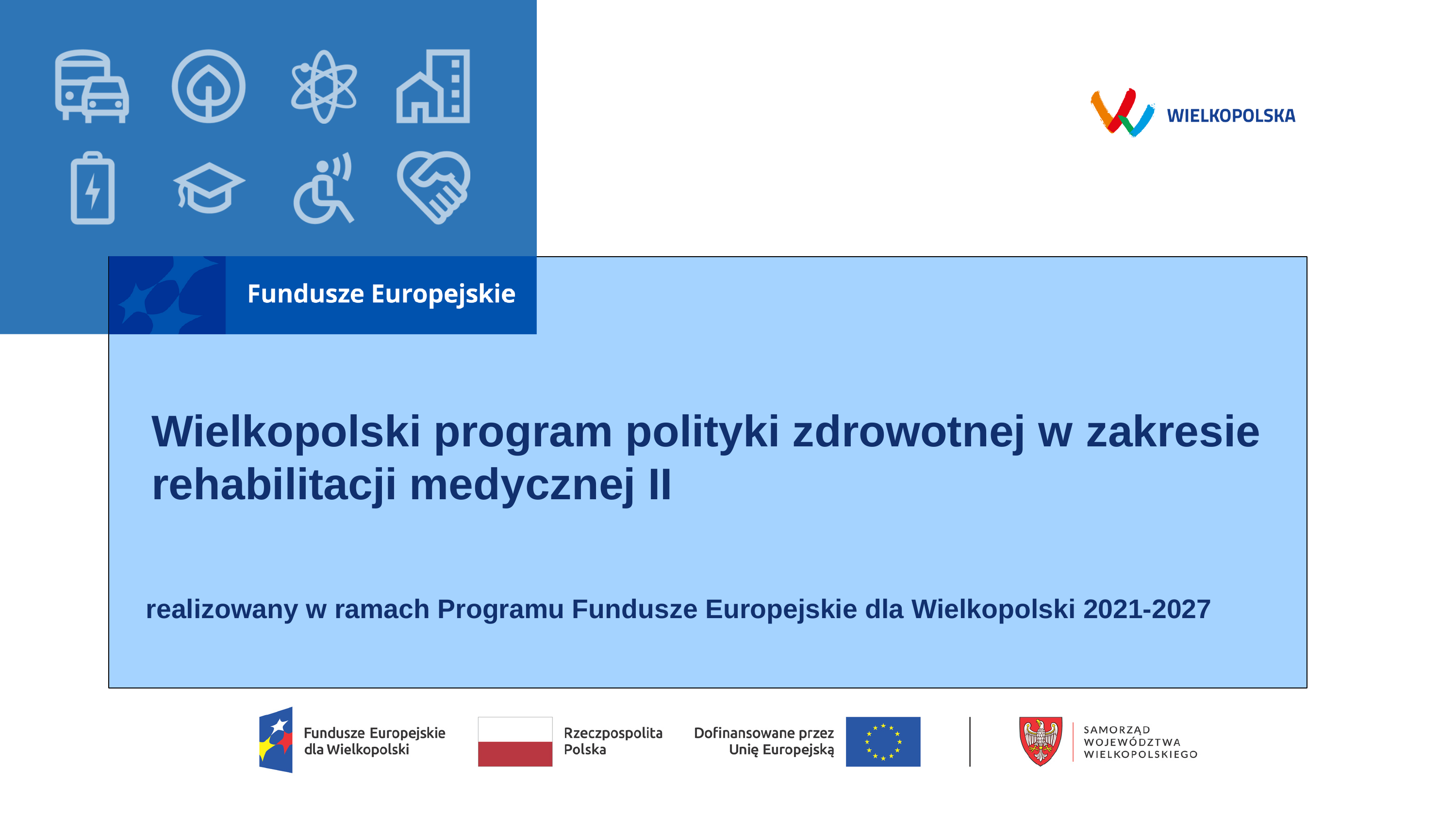

Wielkopolski program polityki zdrowotnej w zakresie rehabilitacji medycznej II

realizowany w ramach Programu Fundusze Europejskie dla Wielkopolski 2021-2027